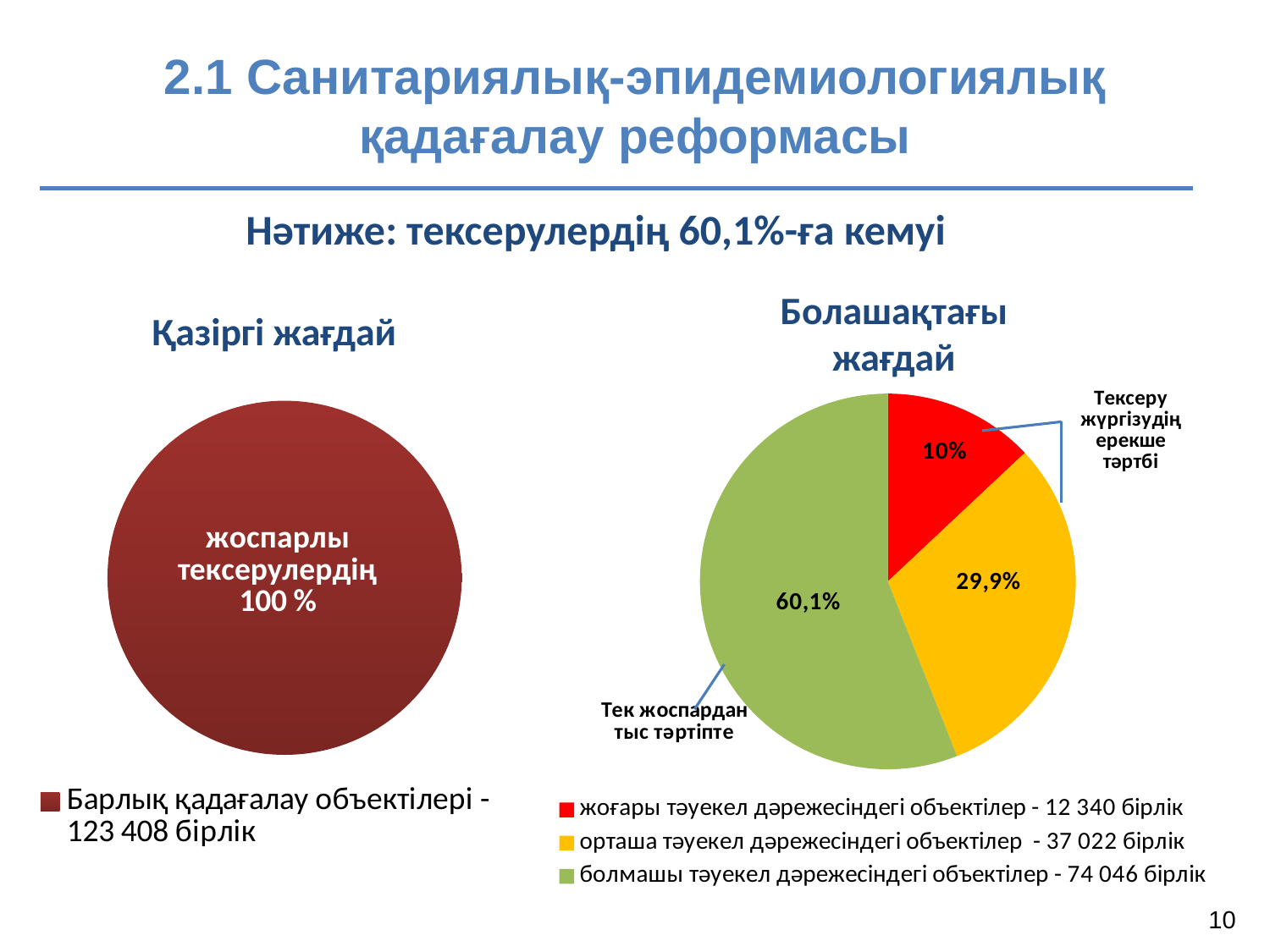

# 2.1 Санитариялық-эпидемиологиялық қадағалау реформасы
Нәтиже: тексерулердің 60,1%-ға кемуі
Қазіргі жағдай
Болашақтағы жағдай

### Chart

| Category | Столбец1 |
|---|---|
| жоғары тәуекел дәрежесіндегі объектілер - 12 340 бірлік | 13.0 |
| орташа тәуекел дәрежесіндегі объектілер  - 37 022 бірлік | 31.0 |
| болмашы тәуекел дәрежесіндегі объектілер - 74 046 бірлік | 56.0 |

### Chart

| Category | Объекты санитарно-эпидемиологического надзора |
|---|---|
| Барлық қадағалау объектілері - 123 408 бірлік | 17.1 |
10